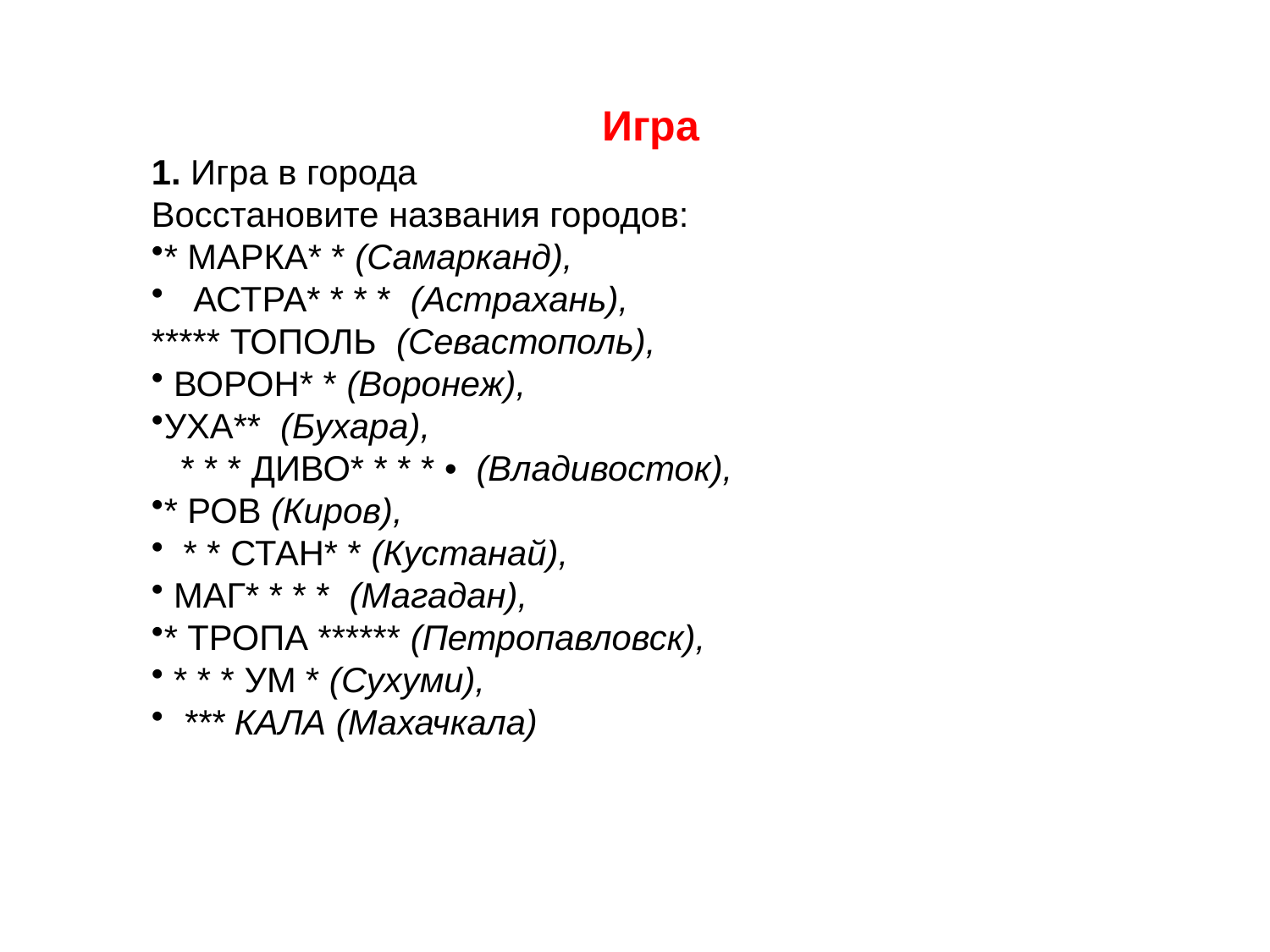

Игра
1. Игра в города
Восстановите названия городов:
* МАРКА* * (Самарканд),
   АСТРА* * * *  (Астрахань),
***** ТОПОЛЬ  (Севастополь),
 ВОРОН* * (Воронеж),
УХА**  (Бухара),
   * * * ДИВО* * * * •  (Владивосток),
* РОВ (Киров),
  * * СТАН* * (Кустанай),
 МАГ* * * *  (Магадан),
* ТРОПА ****** (Петропавловск),
 * * * УМ * (Сухуми),
  *** КАЛА (Махачкала)